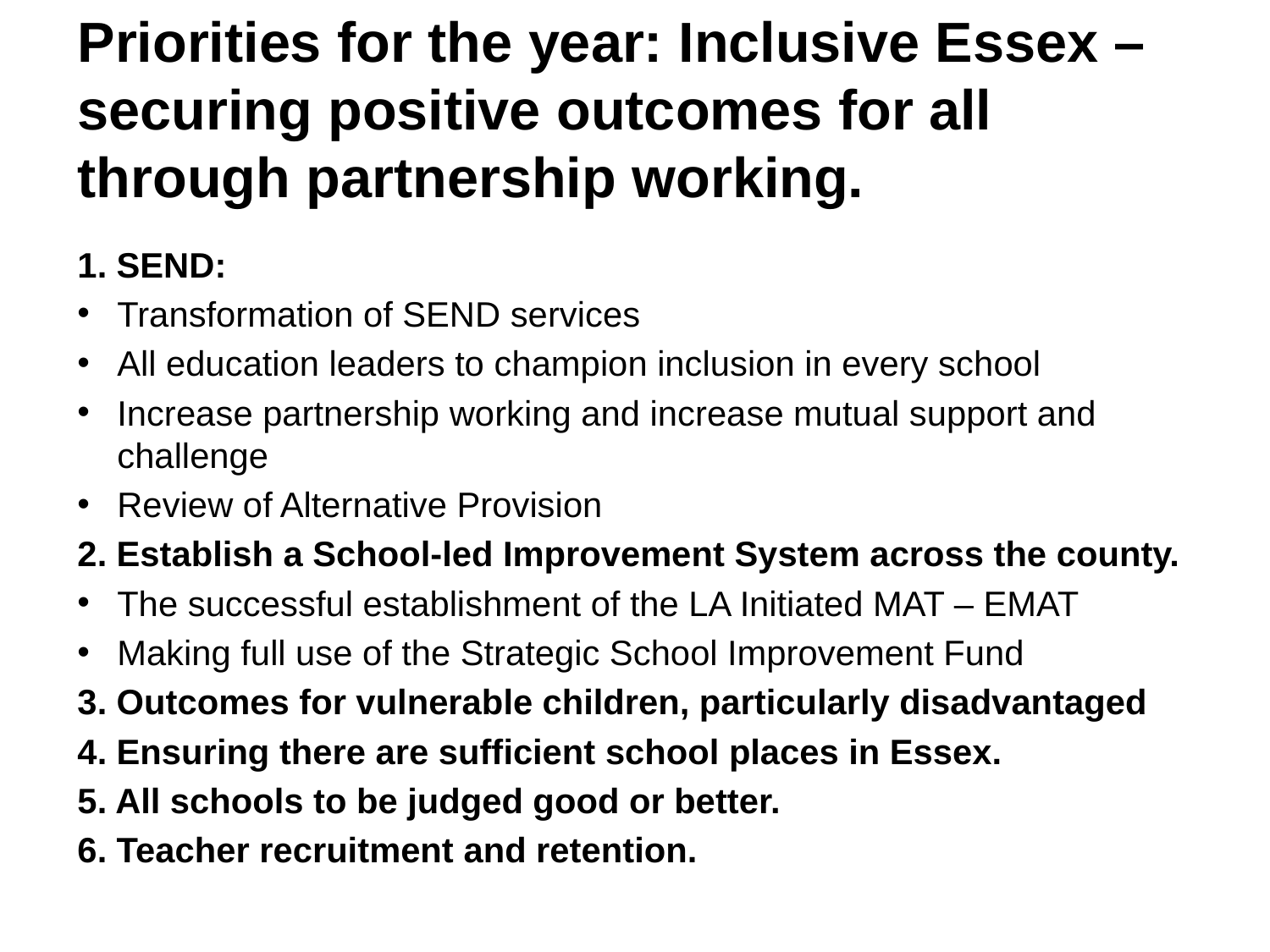

# Priorities for the year: Inclusive Essex – securing positive outcomes for all through partnership working.
1. SEND:
Transformation of SEND services
All education leaders to champion inclusion in every school
Increase partnership working and increase mutual support and challenge
Review of Alternative Provision
2. Establish a School-led Improvement System across the county.
The successful establishment of the LA Initiated MAT – EMAT
Making full use of the Strategic School Improvement Fund
3. Outcomes for vulnerable children, particularly disadvantaged
4. Ensuring there are sufficient school places in Essex.
5. All schools to be judged good or better.
6. Teacher recruitment and retention.